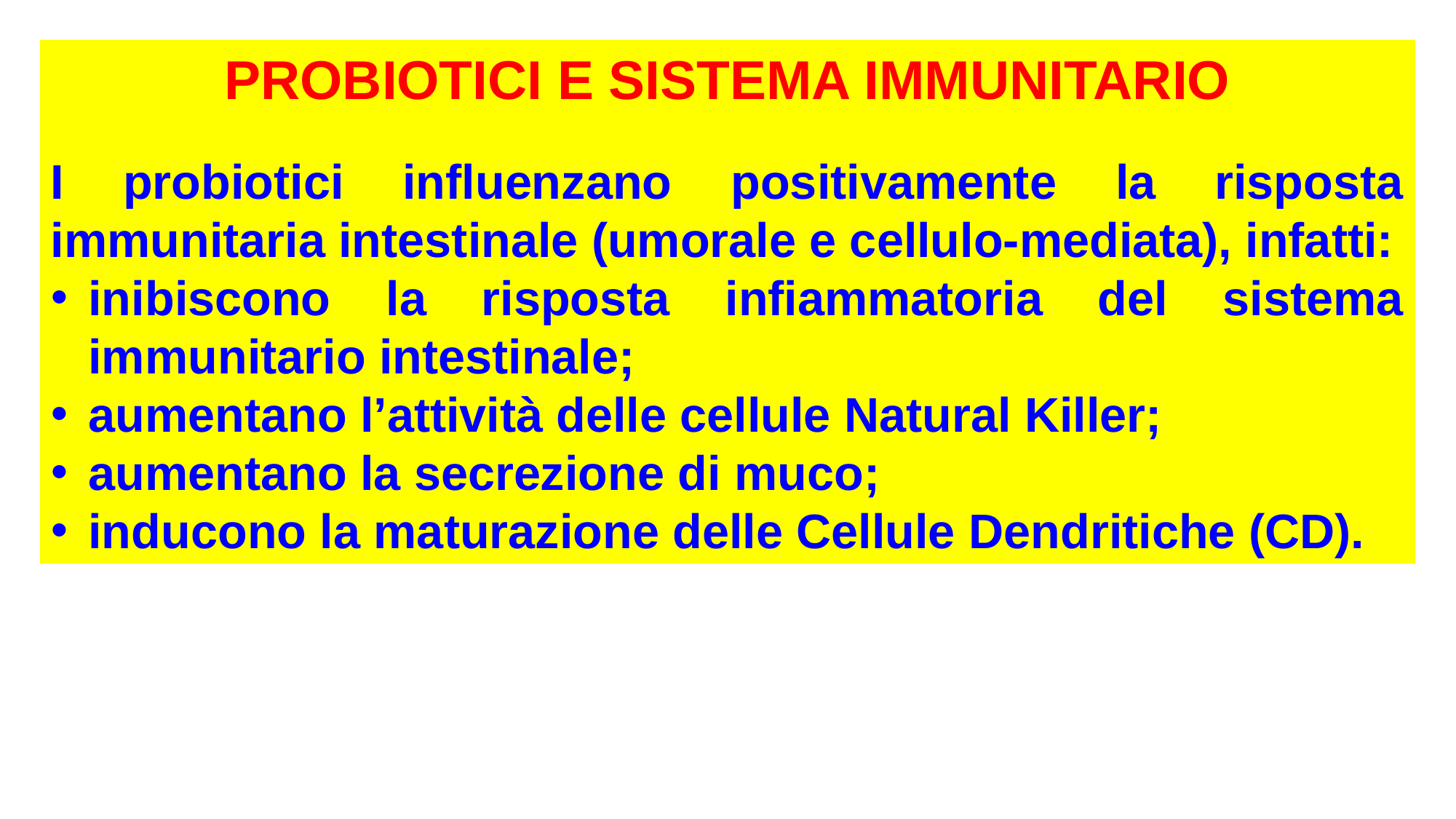

PROBIOTICI E SISTEMA IMMUNITARIO

I probiotici influenzano positivamente la risposta immunitaria intestinale (umorale e cellulo-mediata), infatti:
inibiscono la risposta infiammatoria del sistema immunitario intestinale;
aumentano l’attività delle cellule Natural Killer;
aumentano la secrezione di muco;
inducono la maturazione delle Cellule Dendritiche (CD).